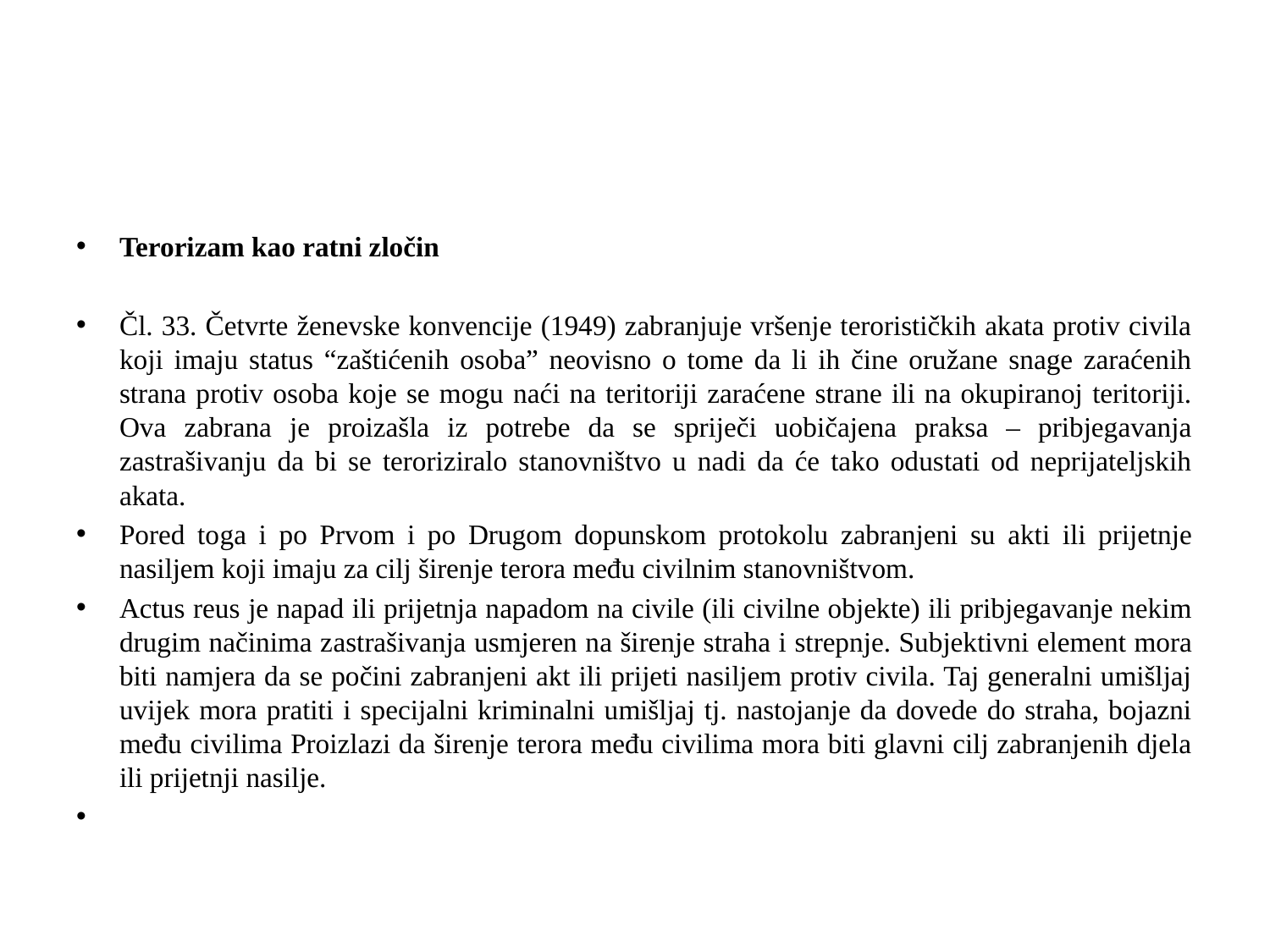

#
Terorizam kao ratni zločin

Čl. 33. Četvrte ženevske konvencije (1949) zabranjuje vršenje terorističkih akata protiv civila koji imaju status “zaštićenih osoba” neovisno o tome da li ih čine oružane snage zaraćenih strana protiv osoba koje se mogu naći na teritoriji zaraćene strane ili na okupiranoj teritoriji. Ova zabrana je proizašla iz potrebe da se spriječi uobičajena praksa – pribjegavanja zastrašivanju da bi se teroriziralo stanovništvo u nadi da će tako odustati od neprijateljskih akata.
Pored toga i po Prvom i po Drugom dopunskom protokolu zabranjeni su akti ili prijetnje nasiljem koji imaju za cilj širenje terora među civilnim stanovništvom.
Actus reus je napad ili prijetnja napadom na civile (ili civilne objekte) ili pribjegavanje nekim drugim načinima zastrašivanja usmjeren na širenje straha i strepnje. Subjektivni element mora biti namjera da se počini zabranjeni akt ili prijeti nasiljem protiv civila. Taj generalni umišljaj uvijek mora pratiti i specijalni kriminalni umišljaj tj. nastojanje da dovede do straha, bojazni među civilima Proizlazi da širenje terora među civilima mora biti glavni cilj zabranjenih djela ili prijetnji nasilje.